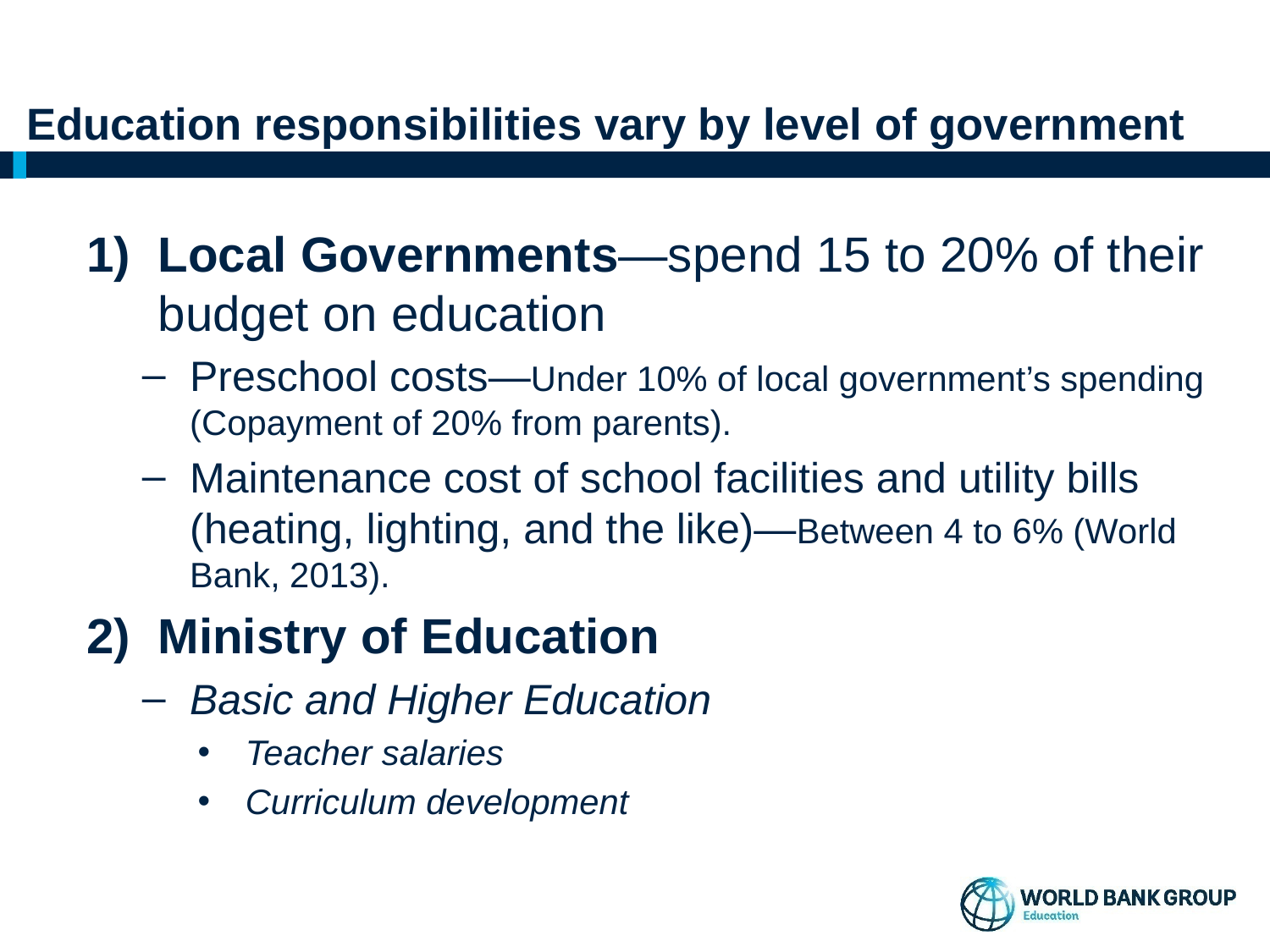

# Education responsibilities vary by level of government
Local Governments—spend 15 to 20% of their budget on education
Preschool costs—Under 10% of local government’s spending (Copayment of 20% from parents).
Maintenance cost of school facilities and utility bills (heating, lighting, and the like)—Between 4 to 6% (World Bank, 2013).
Ministry of Education
Basic and Higher Education
Teacher salaries
Curriculum development